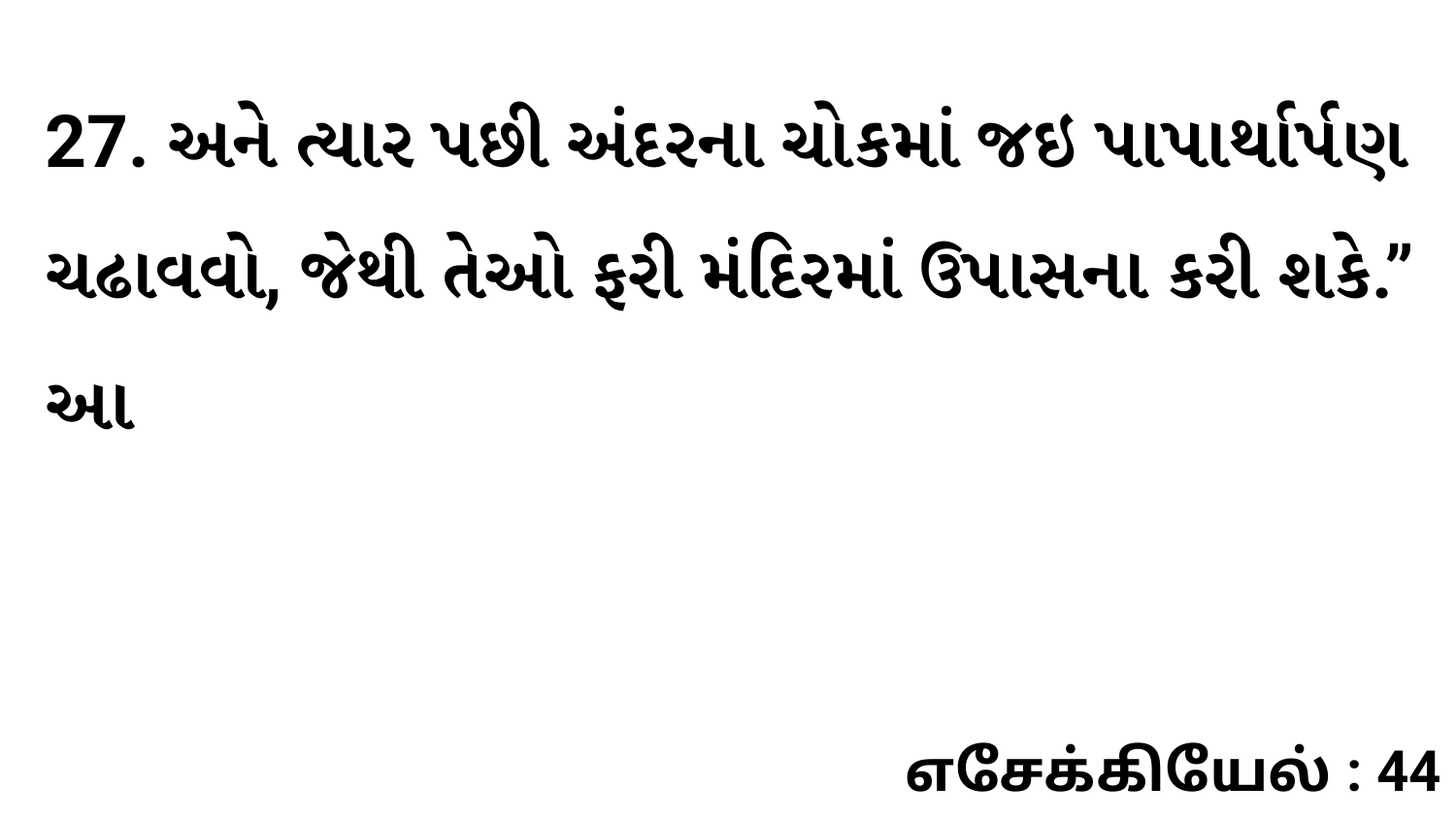

27. અને ત્યાર પછી અંદરના ચોકમાં જઇ પાપાર્થાર્પણ ચઢાવવો, જેથી તેઓ ફરી મંદિરમાં ઉપાસના કરી શકે.” આ
எசேக்கியேல் : 44